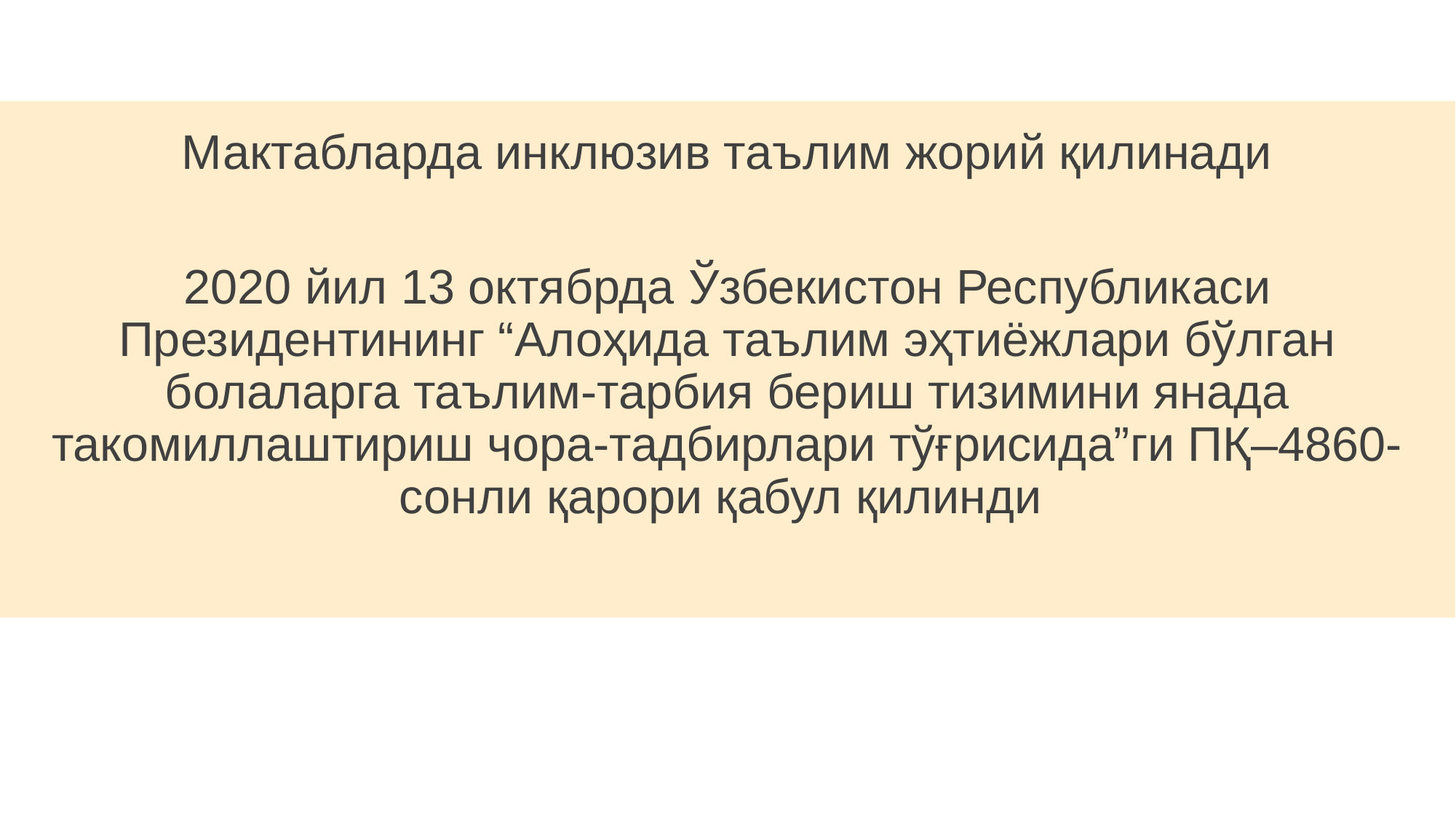

Мактабларда инклюзив таълим жорий қилинади

2020 йил 13 октябрда Ўзбекистон Республикаси Президентининг “Алоҳида таълим эҳтиёжлари бўлган болаларга таълим-тарбия бериш тизимини янада такомиллаштириш чора-тадбирлари тўғрисида”ги ПҚ–4860-сонли қарори қабул қилинди